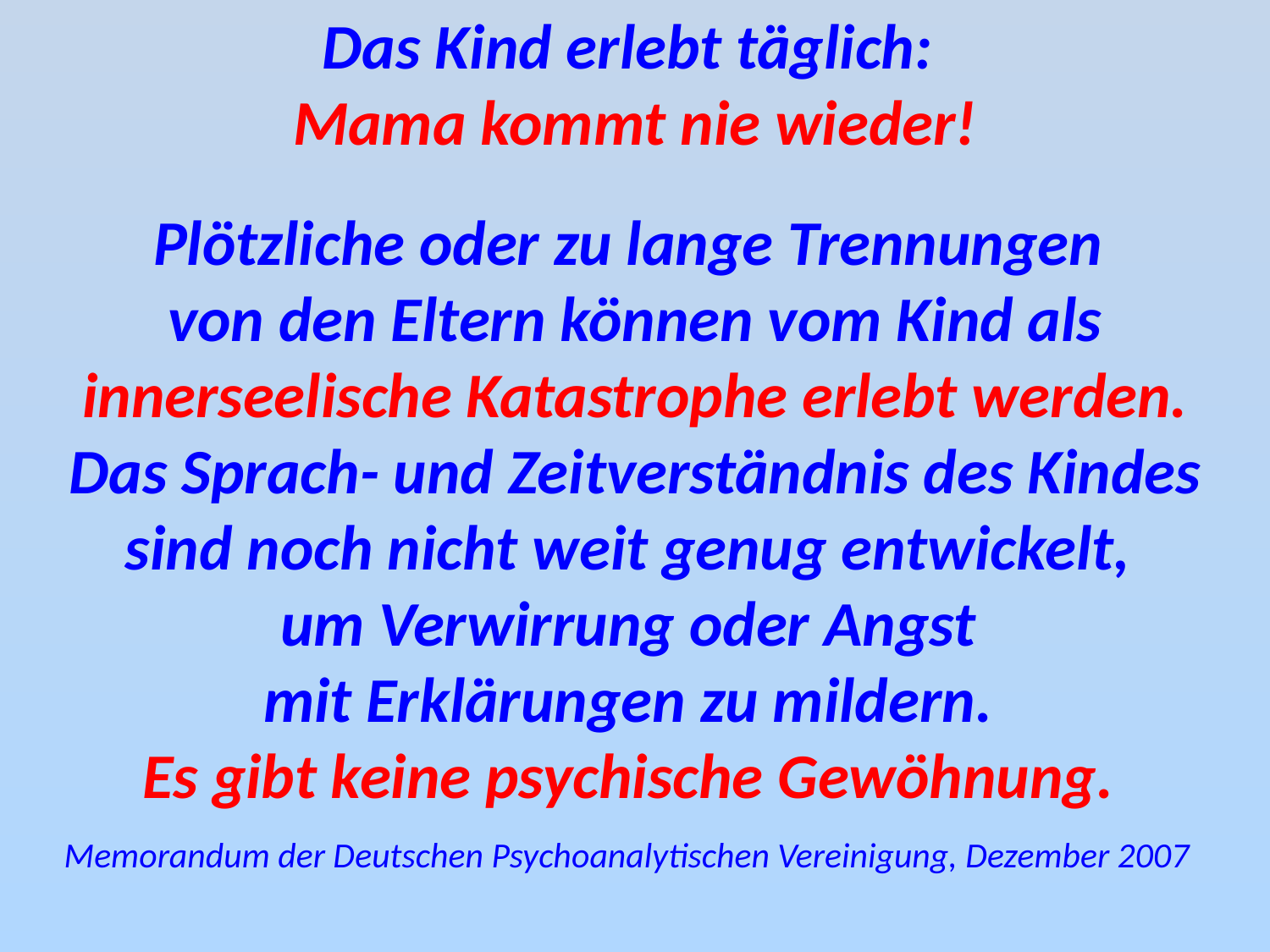

Das Kind erlebt täglich:
Mama kommt nie wieder!
Plötzliche oder zu lange Trennungen
von den Eltern können vom Kind als innerseelische Katastrophe erlebt werden.
Das Sprach- und Zeitverständnis des Kindes sind noch nicht weit genug entwickelt,
um Verwirrung oder Angst
mit Erklärungen zu mildern.
Es gibt keine psychische Gewöhnung.

Memorandum der Deutschen Psychoanalytischen Vereinigung, Dezember 2007